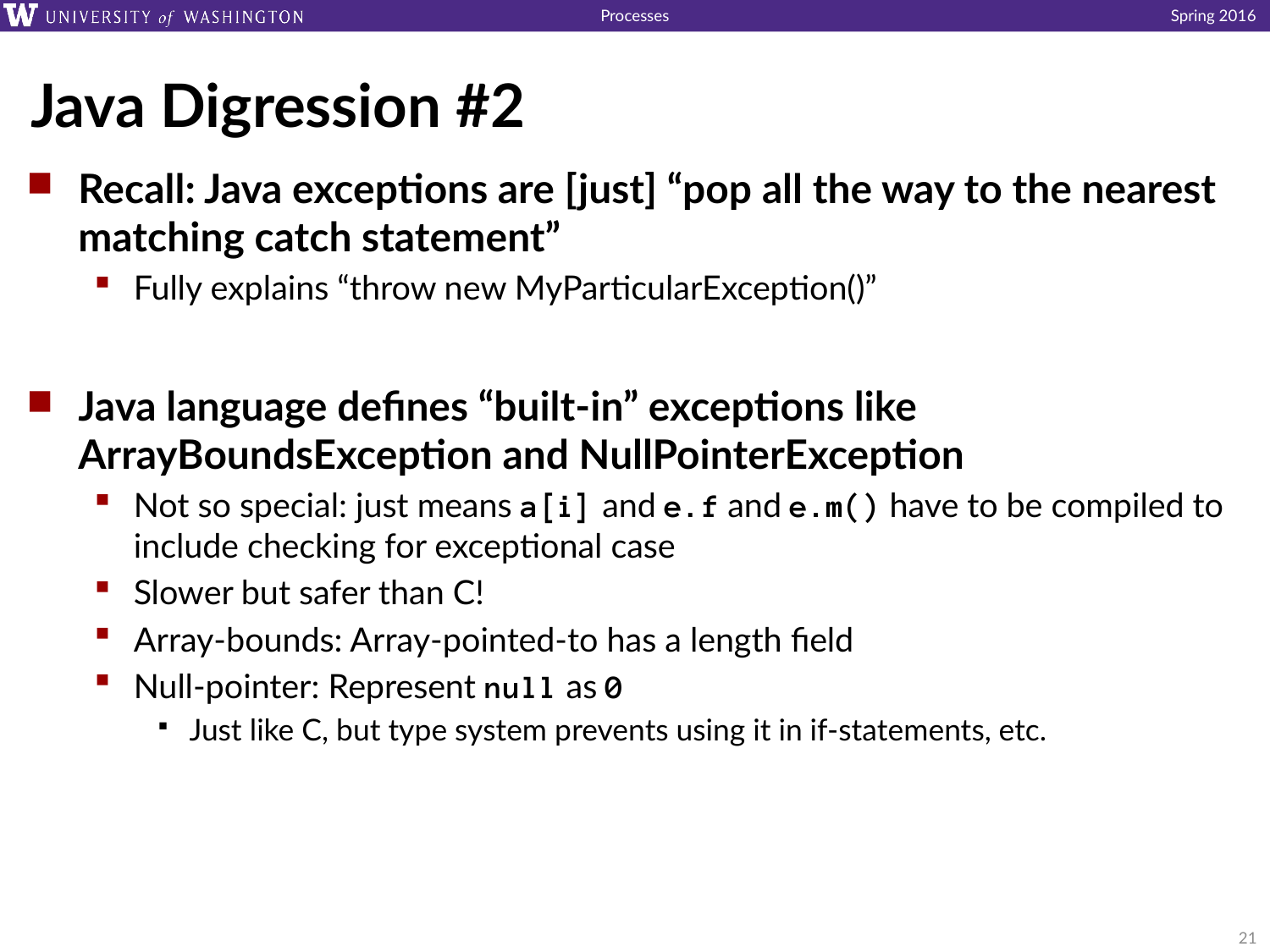

# Java Digression #2
Recall: Java exceptions are [just] “pop all the way to the nearest matching catch statement”
Fully explains “throw new MyParticularException()”

Java language defines “built-in” exceptions like ArrayBoundsException and NullPointerException
Not so special: just means a[i] and e.f and e.m() have to be compiled to include checking for exceptional case
Slower but safer than C!
Array-bounds: Array-pointed-to has a length field
Null-pointer: Represent null as 0
Just like C, but type system prevents using it in if-statements, etc.
21